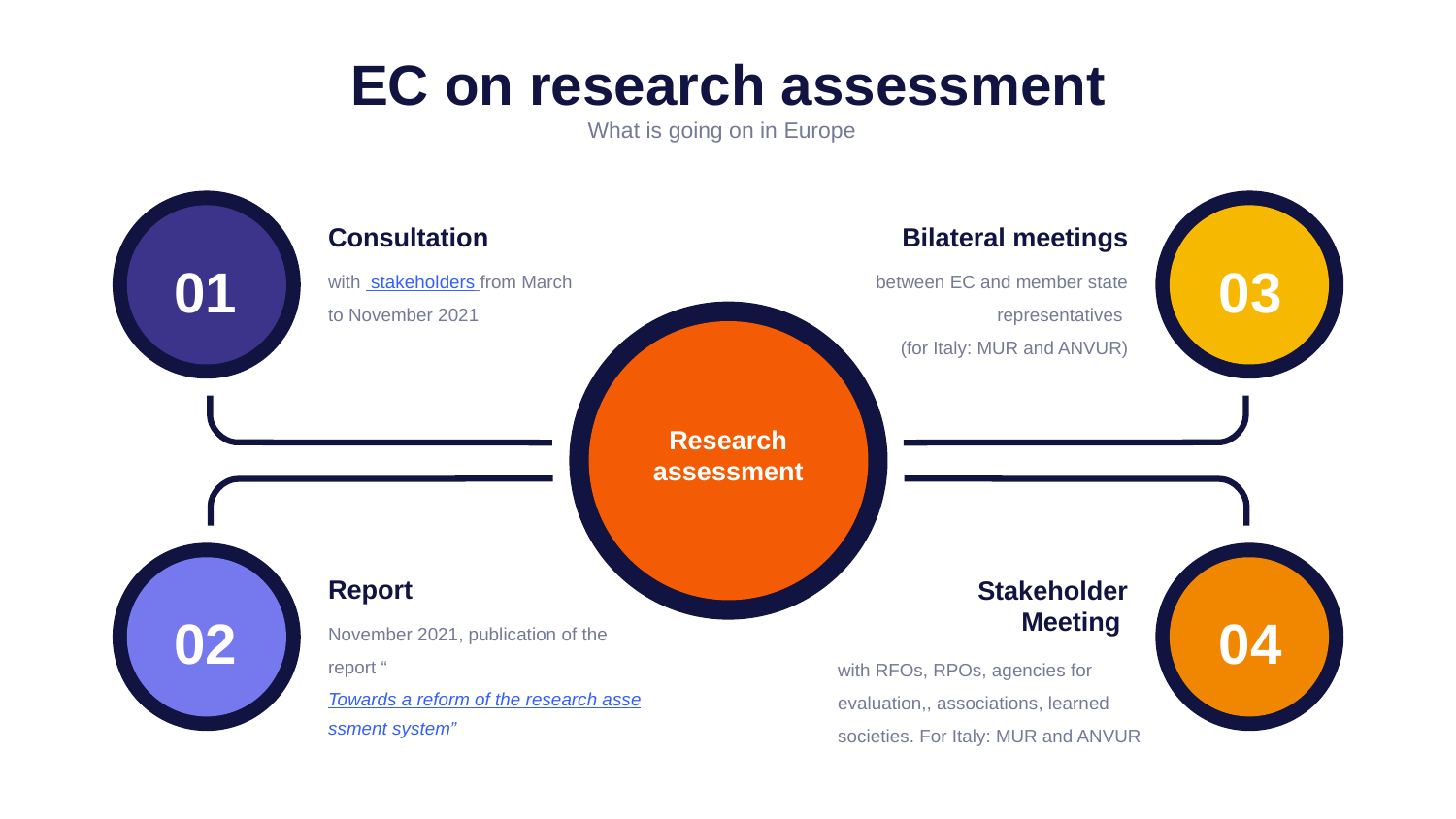

EC on research assessment
What is going on in Europe

Consultation
Bilateral meetings
01
03
with  stakeholders from March to November 2021
between EC and member state representatives
(for Italy: MUR and ANVUR)

Research
assessment

Stakeholder
Meeting

Report
02
04
November 2021, publication of the report “Towards a reform of the research assessment system”

with RFOs, RPOs, agencies for evaluation,, associations, learned societies. For Italy: MUR and ANVUR